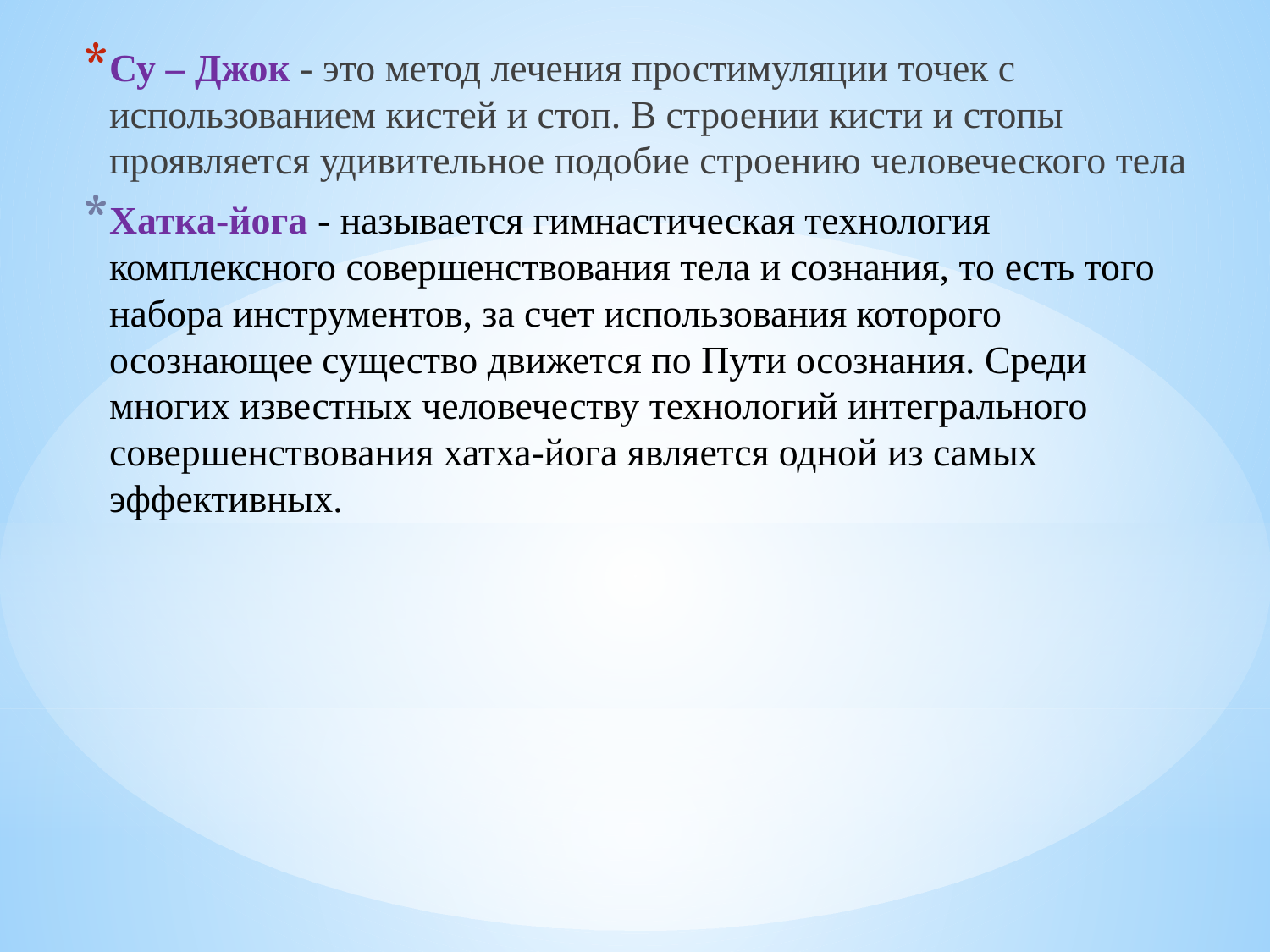

Су – Джок - это метод лечения простимуляции точек с использованием кистей и стоп. В строении кисти и стопы проявляется удивительное подобие строению человеческого тела
Хатка-йога - называется гимнастическая технология комплексного совершенствования тела и сознания, то есть того набора инструментов, за счет использования которого осознающее существо движется по Пути осознания. Среди многих известных человечеству технологий интегрального совершенствования хатха-йога является одной из самых эффективных.